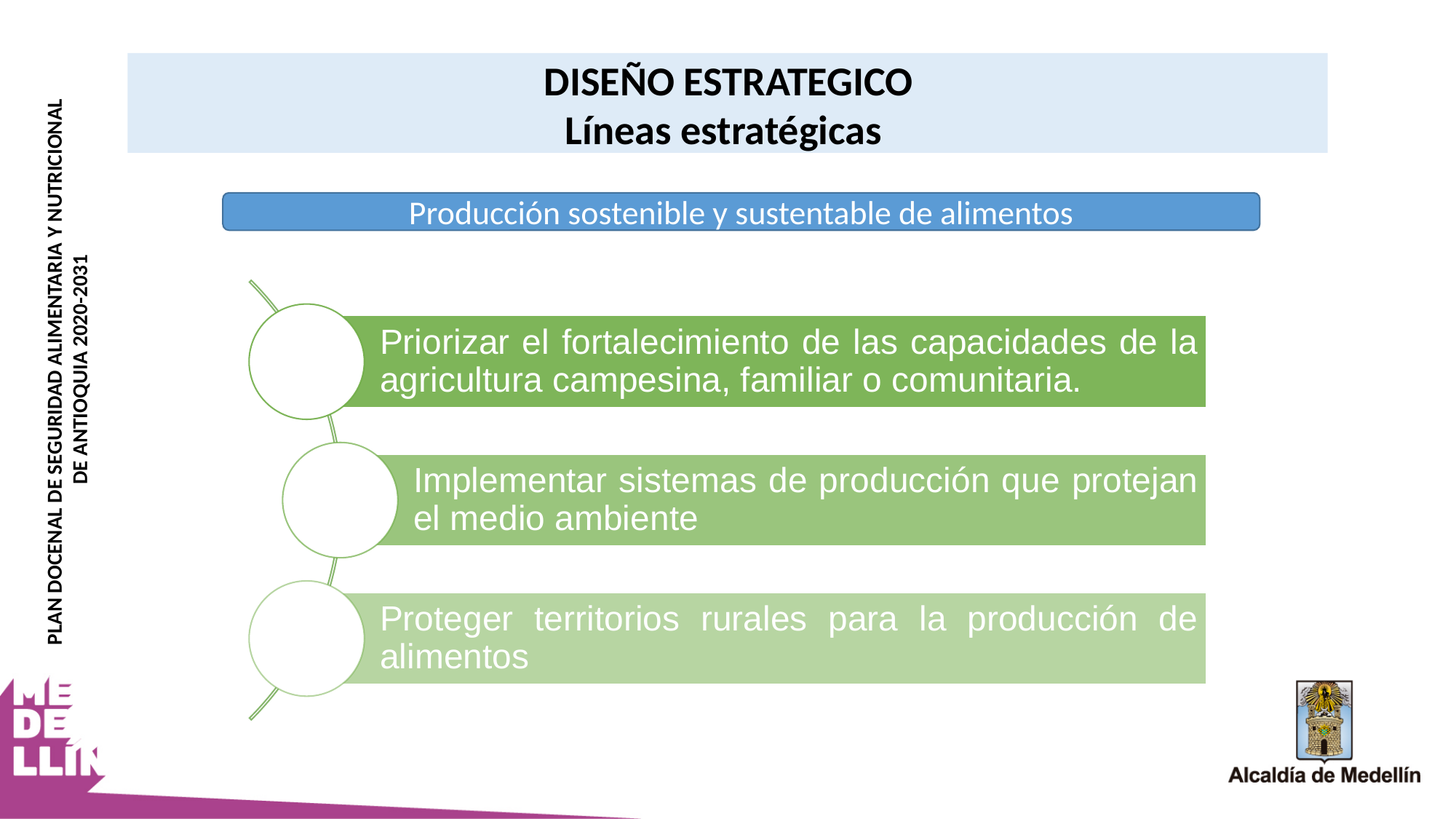

DISEÑO ESTRATEGICO
Líneas estratégicas
Producción sostenible y sustentable de alimentos
Priorizar el fortalecimiento de las capacidades de la agricultura campesina, familiar o comunitaria.
Implementar sistemas de producción que protejan el medio ambiente
Proteger territorios rurales para la producción de alimentos
PLAN DOCENAL DE SEGURIDAD ALIMENTARIA Y NUTRICIONAL
 DE ANTIOQUIA 2020-2031